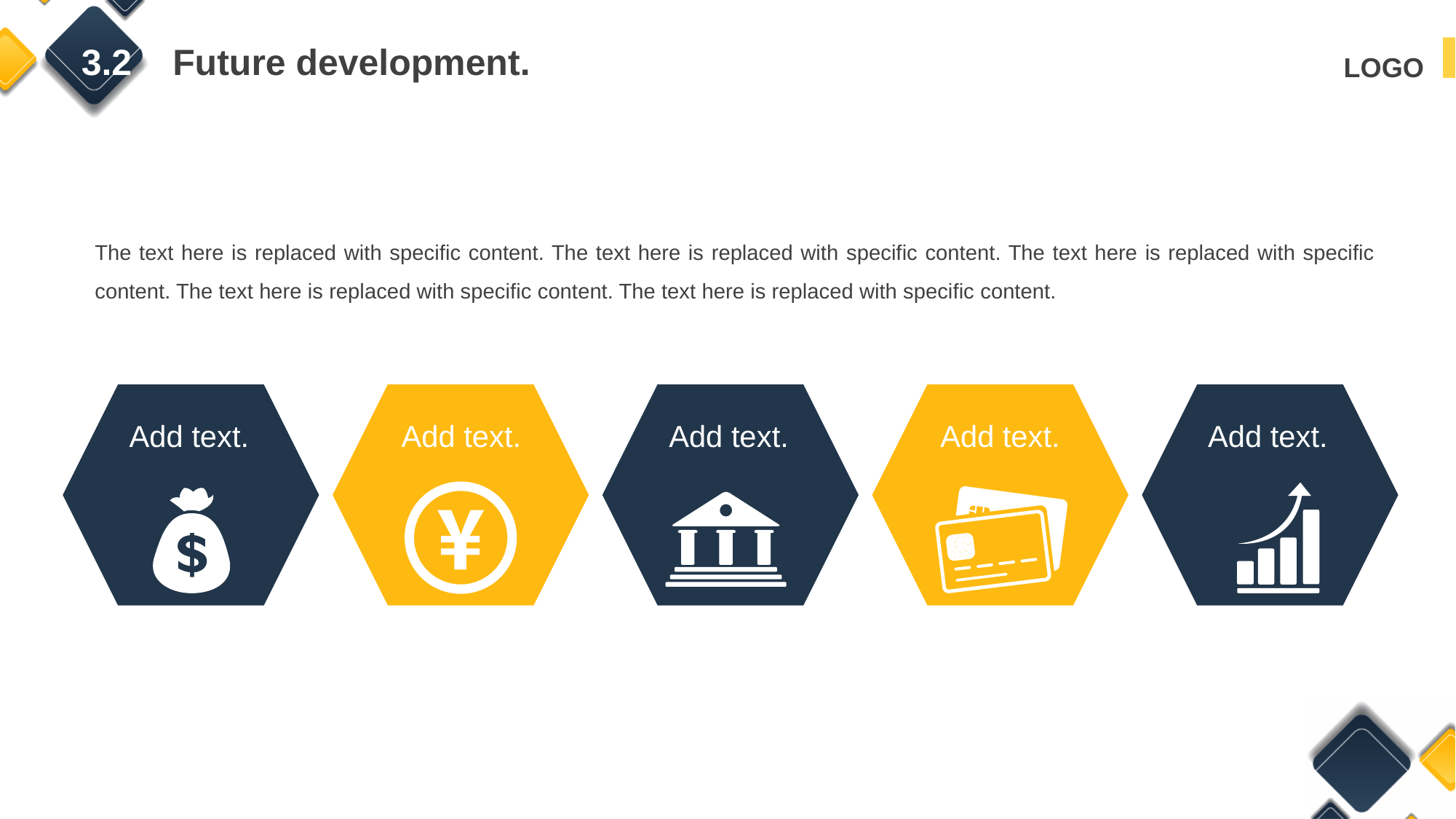

3.2    Future development.
The text here is replaced with specific content. The text here is replaced with specific content. The text here is replaced with specific content. The text here is replaced with specific content. The text here is replaced with specific content.

Add text.

Add text.

Add text.

Add text.

Add text.